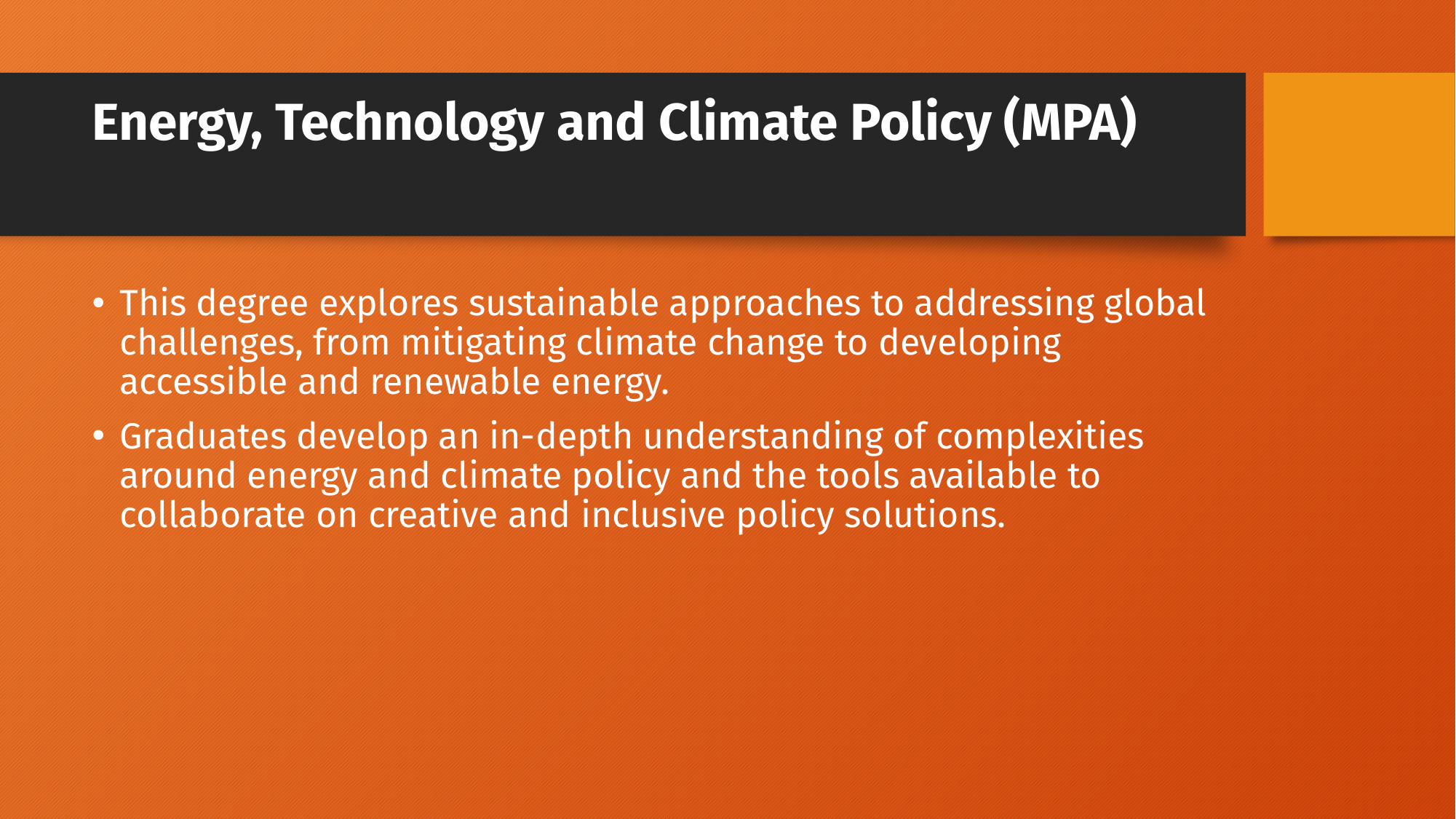

# Energy, Technology and Climate Policy (MPA)
This degree explores sustainable approaches to addressing global challenges, from mitigating climate change to developing accessible and renewable energy.
Graduates develop an in-depth understanding of complexities around energy and climate policy and the tools available to collaborate on creative and inclusive policy solutions.